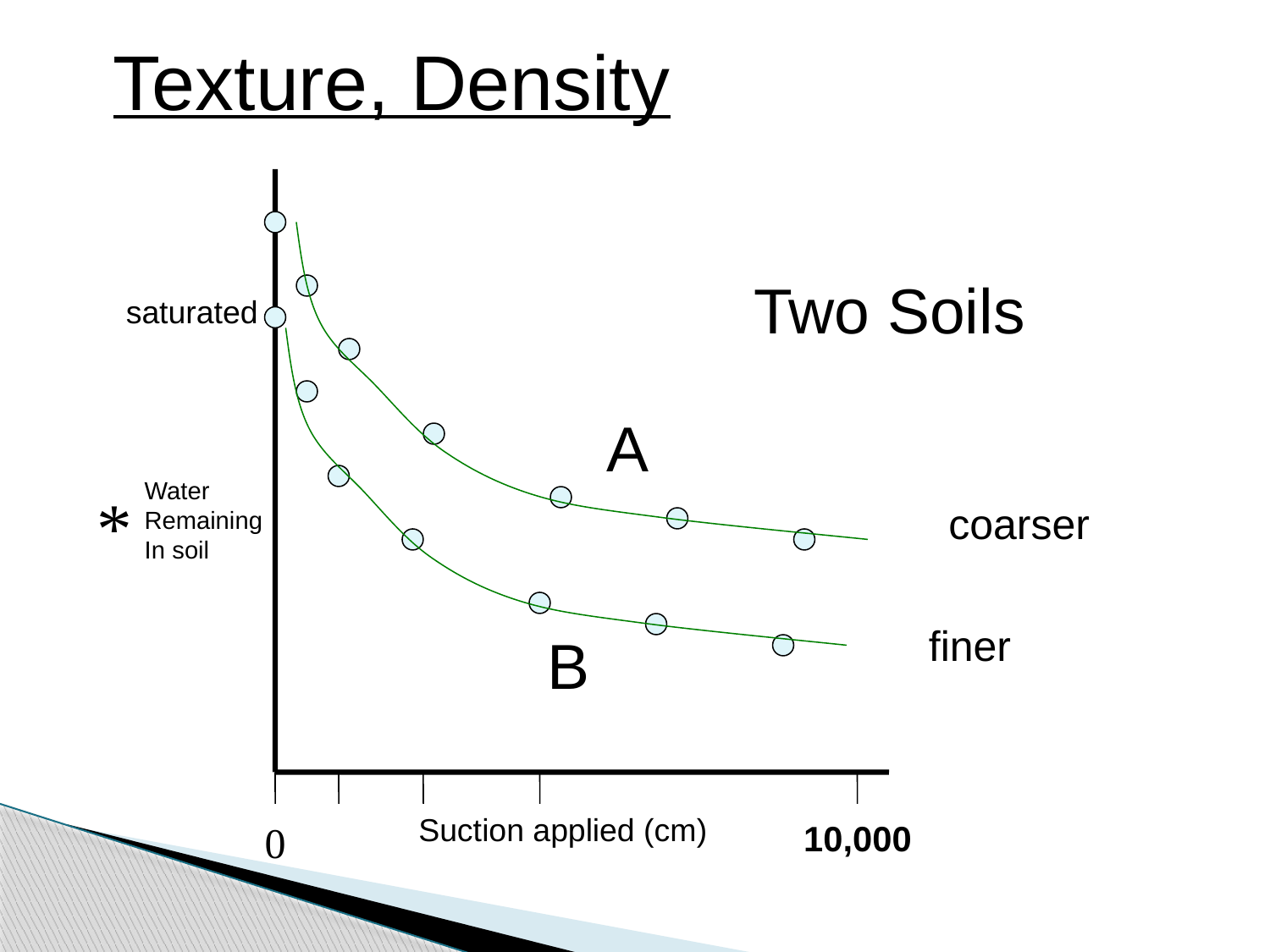

Texture, Density

Two Soils

saturated

A

Water
Remaining
In soil
*

coarser

finer

B

Suction applied (cm)
0
10,000